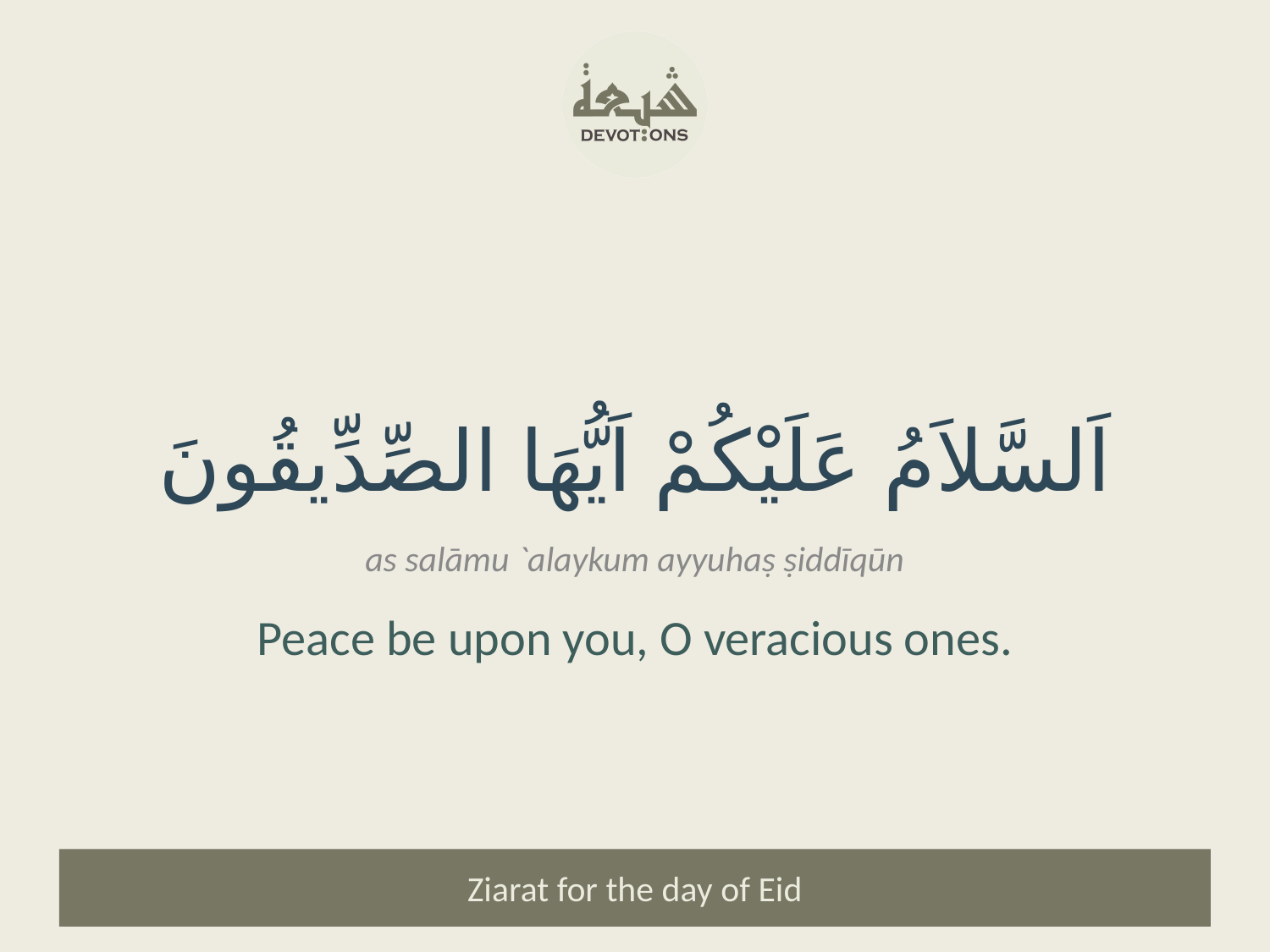

اَلسَّلاَمُ عَلَيْكُمْ اَيُّهَا الصِّدِّيقُونَ
as salāmu `alaykum ayyuhaṣ ṣiddīqūn
Peace be upon you, O veracious ones.
Ziarat for the day of Eid